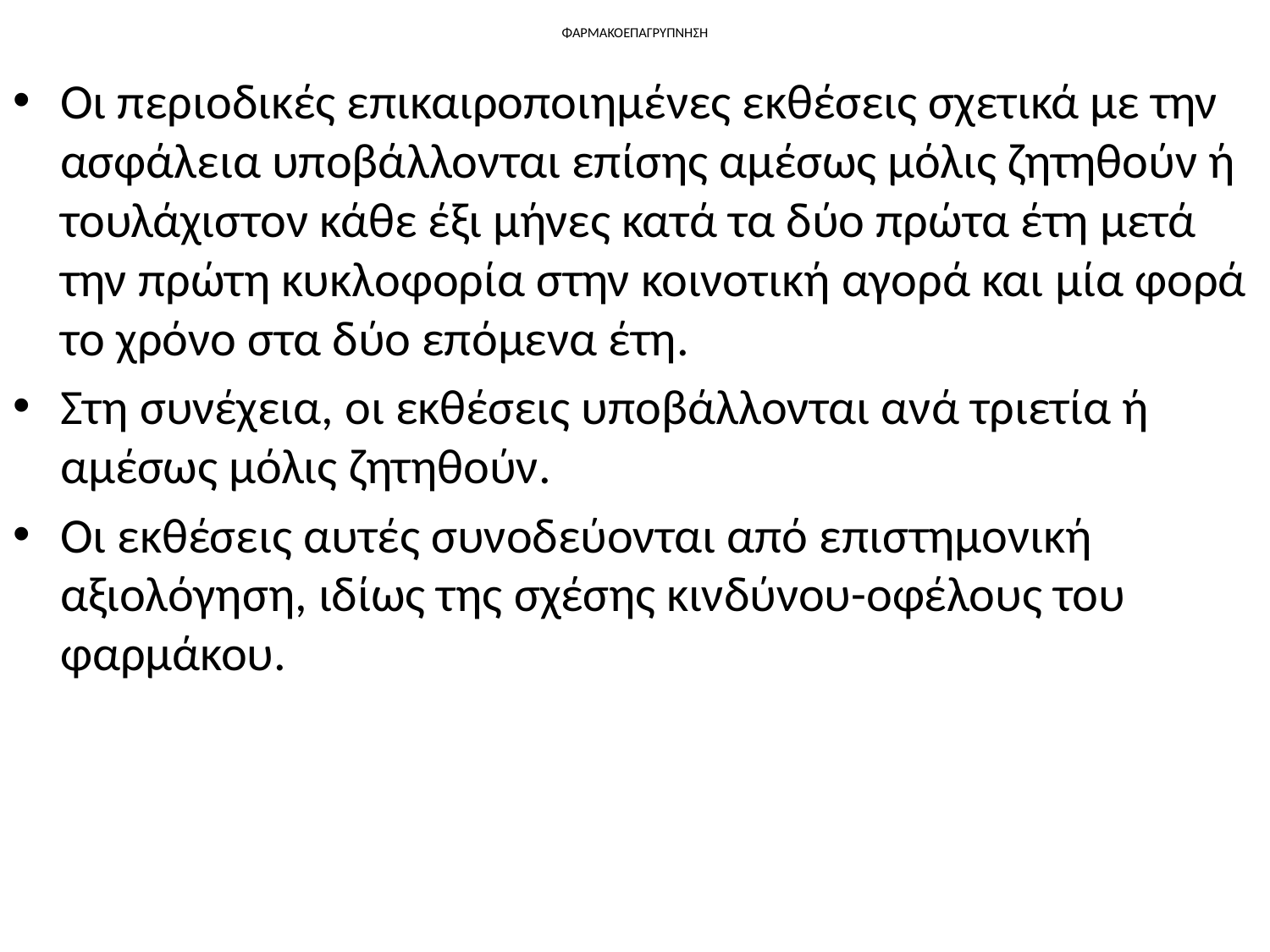

# ΦΑΡΜΑΚΟΕΠΑΓΡΥΠΝΗΣΗ
Οι περιοδικές επικαιροποιημένες εκθέσεις σχετικά με την ασφάλεια υποβάλλονται επίσης αμέσως μόλις ζητηθούν ή τουλάχιστον κάθε έξι μήνες κατά τα δύο πρώτα έτη μετά την πρώτη κυκλοφορία στην κοινοτική αγορά και μία φορά το χρόνο στα δύο επόμενα έτη.
Στη συνέχεια, οι εκθέσεις υποβάλλονται ανά τριετία ή αμέσως μόλις ζητηθούν.
Οι εκθέσεις αυτές συνοδεύονται από επιστημονική αξιολόγηση, ιδίως της σχέσης κινδύνου-οφέλους του φαρμάκου.